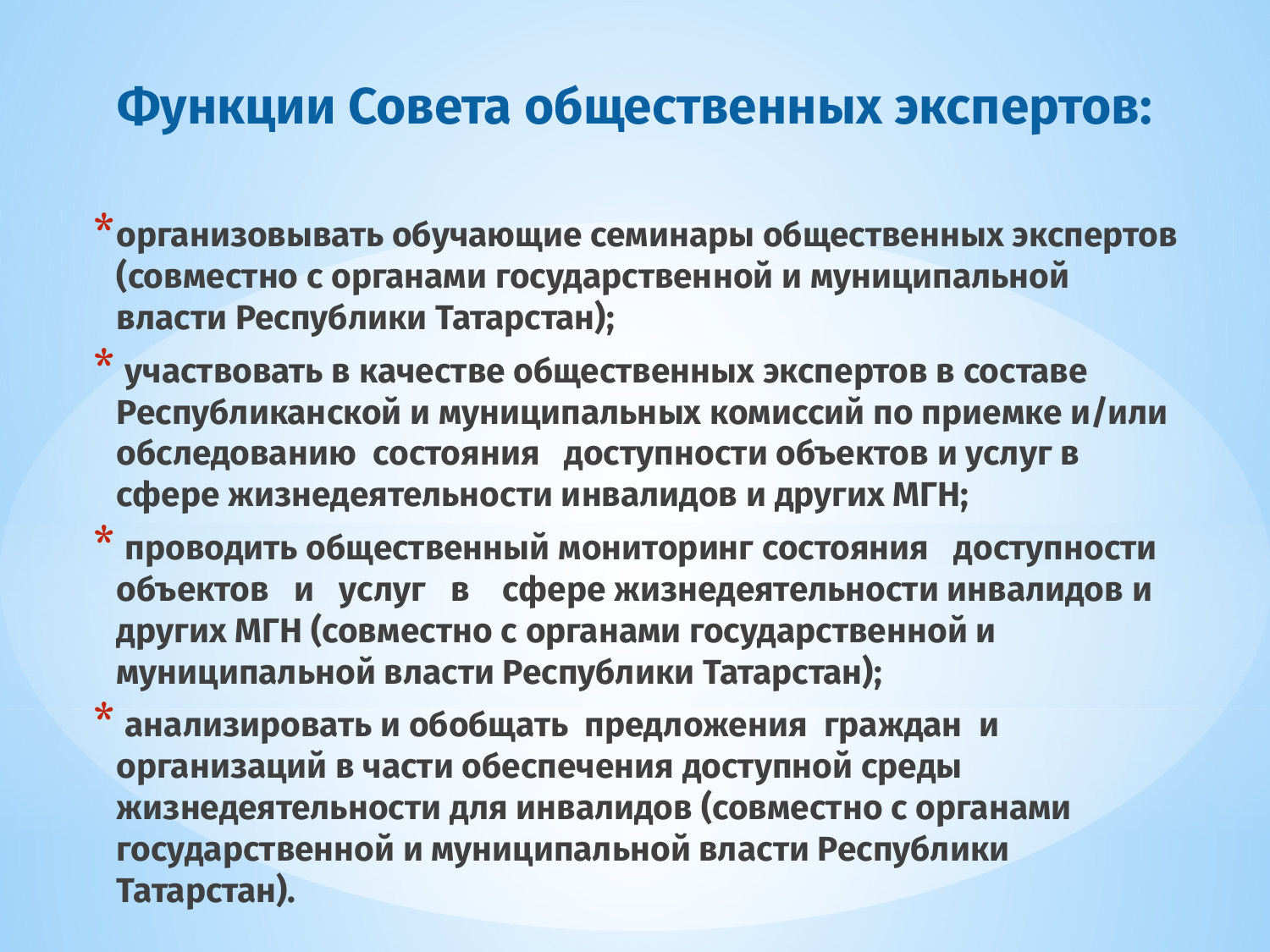

# Функции Совета общественных экспертов:
организовывать обучающие семинары общественных экспертов (совместно с органами государственной и муниципальной власти Республики Татарстан);
 участвовать в качестве общественных экспертов в составе Республиканской и муниципальных комиссий по приемке и/или обследованию  состояния   доступности объектов и услуг в сфере жизнедеятельности инвалидов и других МГН;
 проводить общественный мониторинг состояния   доступности   объектов   и   услуг   в    сфере жизнедеятельности инвалидов и других МГН (совместно с органами государственной и муниципальной власти Республики Татарстан);
 анализировать и обобщать  предложения  граждан  и  организаций в части обеспечения доступной среды жизнедеятельности для инвалидов (совместно с органами государственной и муниципальной власти Республики Татарстан).